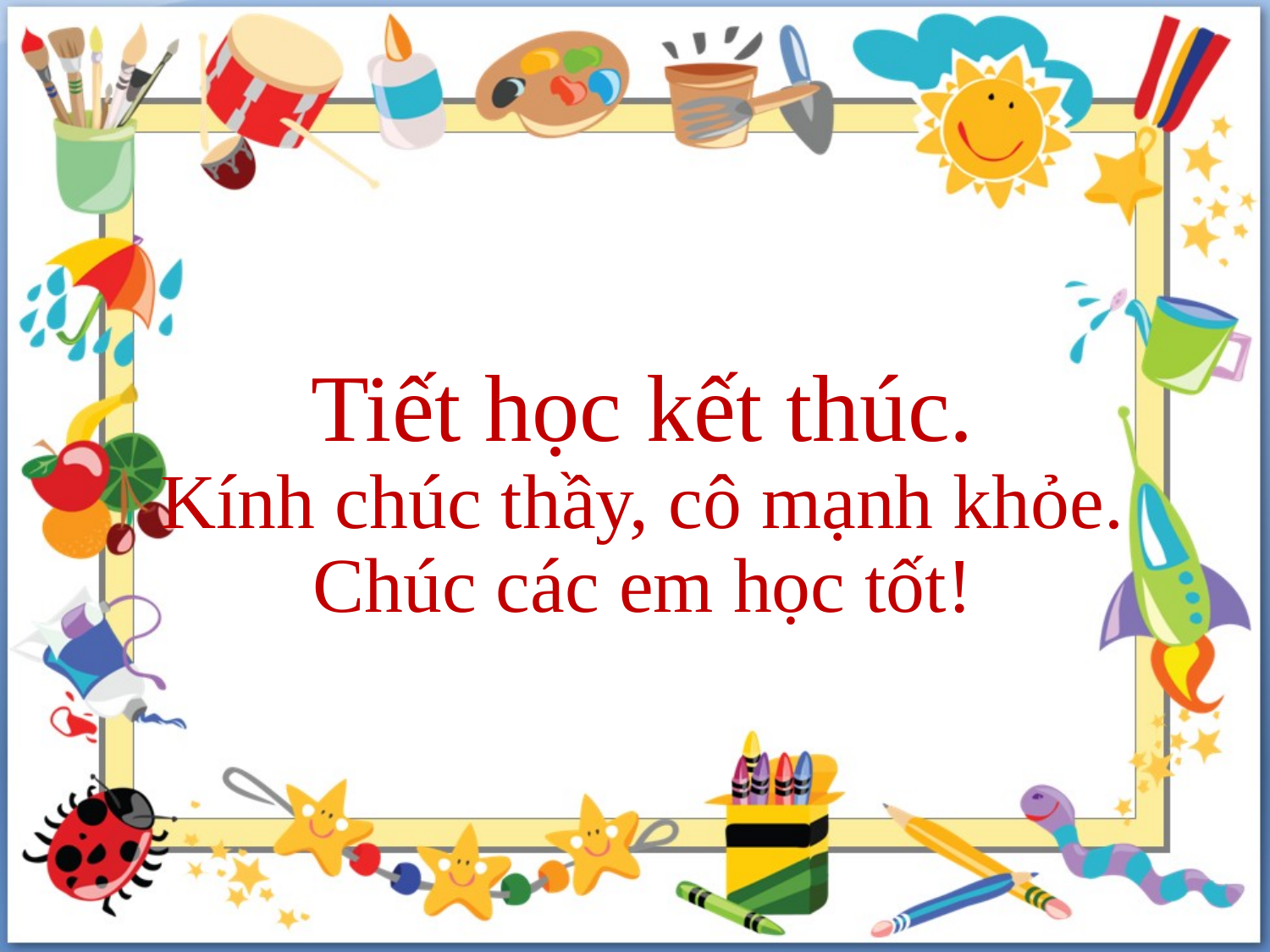

# Tiết học kết thúc. Kính chúc thầy, cô mạnh khỏe. Chúc các em học tốt!